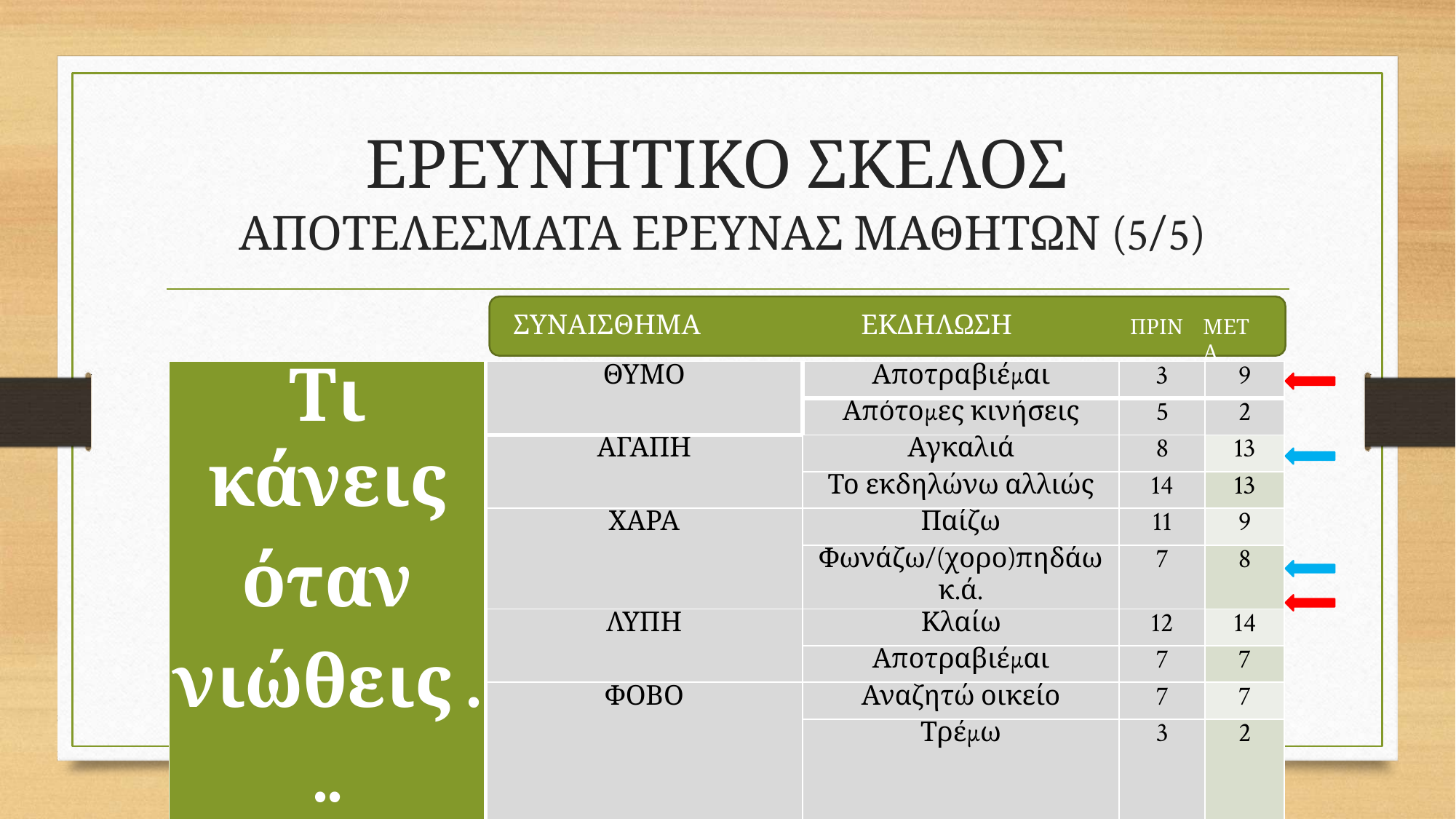

# ΕΡΕΥΝΗΤΙΚΟ ΣΚΕΛΟΣ
ΑΠΟΤΕΛΕΣΜΑΤΑ ΕΡΕΥΝΑΣ ΜΑΘΗΤΩΝ (5/5)

ΣΥΝΑΙΣΘΗΜΑ	ΕΚΔΗΛΩΣΗ
ΠΡΙΝ
ΜΕΤΑ
| Τι κάνεις όταν νιώθεις ... | ΘΥΜΟ | Αποτραβιέμαι | 3 | 9 |
| --- | --- | --- | --- | --- |
|  |  | Απότομες κινήσεις | 5 | 2 |
|  | ΑΓΑΠΗ | Αγκαλιά | 8 | 13 |
|  |  | Το εκδηλώνω αλλιώς | 14 | 13 |
|  | ΧΑΡΑ | Παίζω | 11 | 9 |
|  |  | Φωνάζω/(χορο)πηδάω κ.ά. | 7 | 8 |
|  | ΛΥΠΗ | Κλαίω | 12 | 14 |
|  |  | Αποτραβιέμαι | 7 | 7 |
|  | ΦΟΒΟ | Αναζητώ οικείο | 7 | 7 |
|  |  | Τρέμω | 3 | 2 |